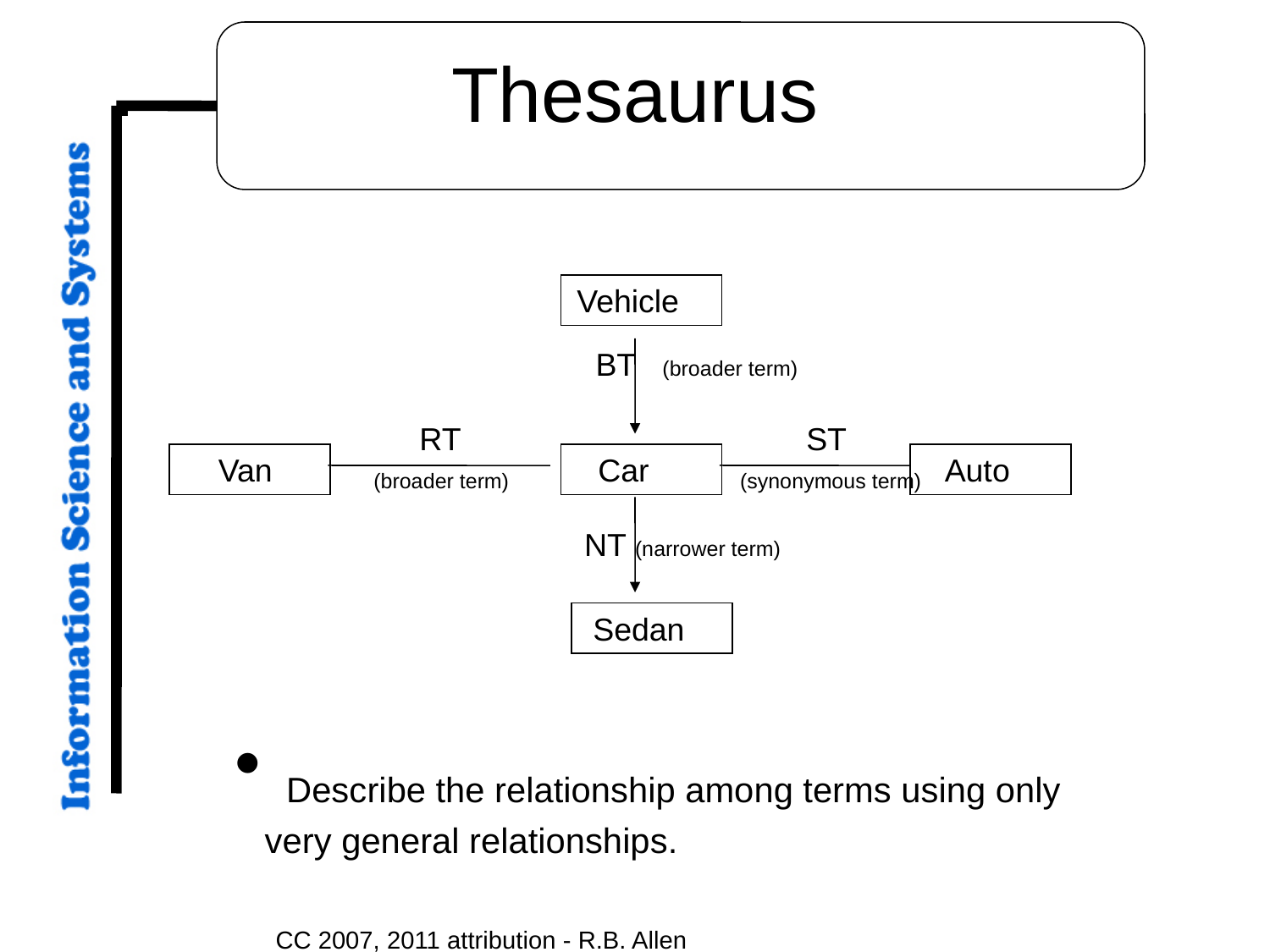

# Thesaurus

Vehicle
   BT   (broader term)

ST
(synonymous term)
Van
Car
Auto

RT
(broader term)

NT (narrower term)
Sedan
 Describe the relationship among terms using only very general relationships.
CC 2007, 2011 attribution - R.B. Allen